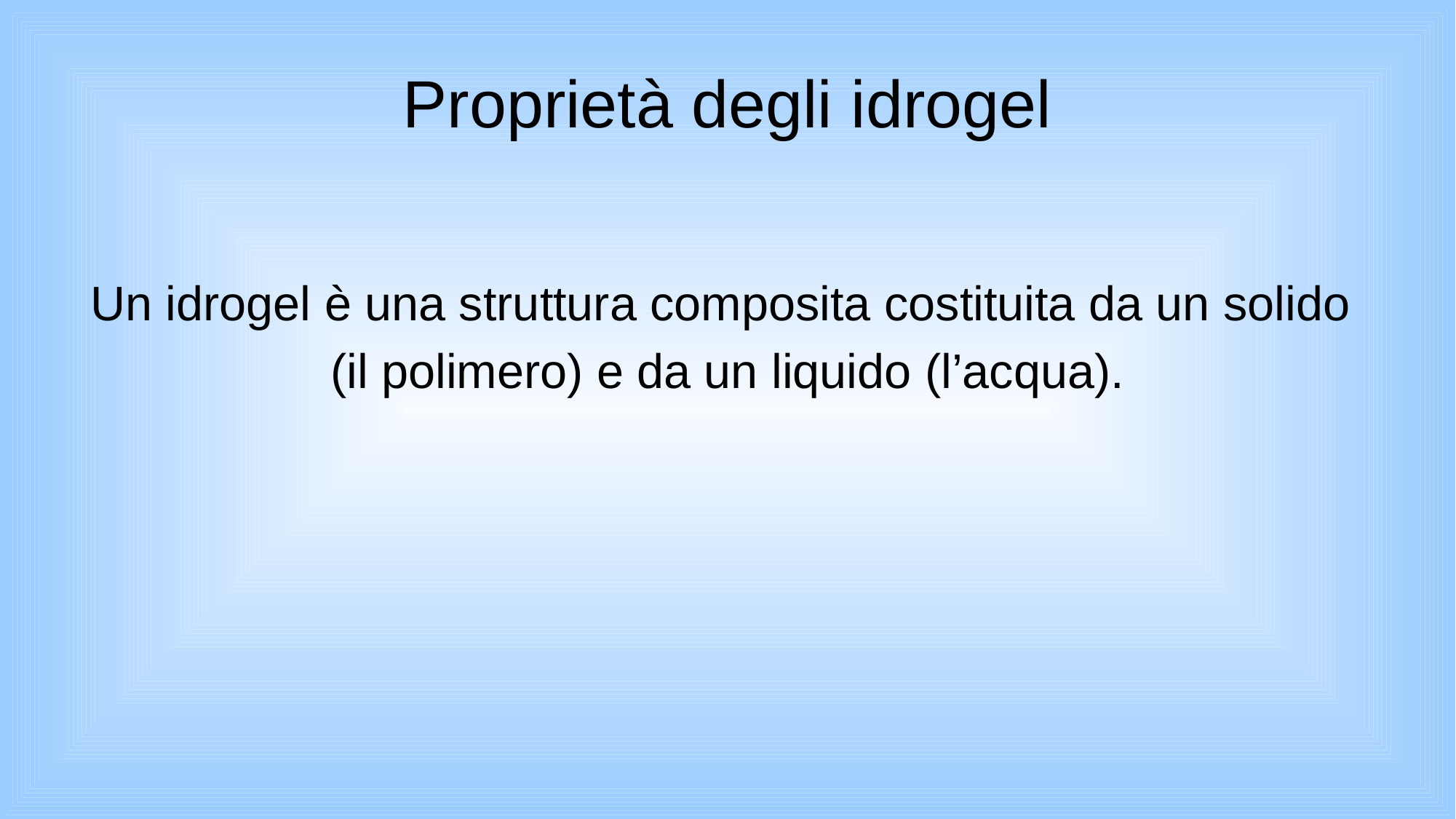

# Proprietà degli idrogel
Un idrogel è una struttura composita costituita da un solido
(il polimero) e da un liquido (l’acqua).